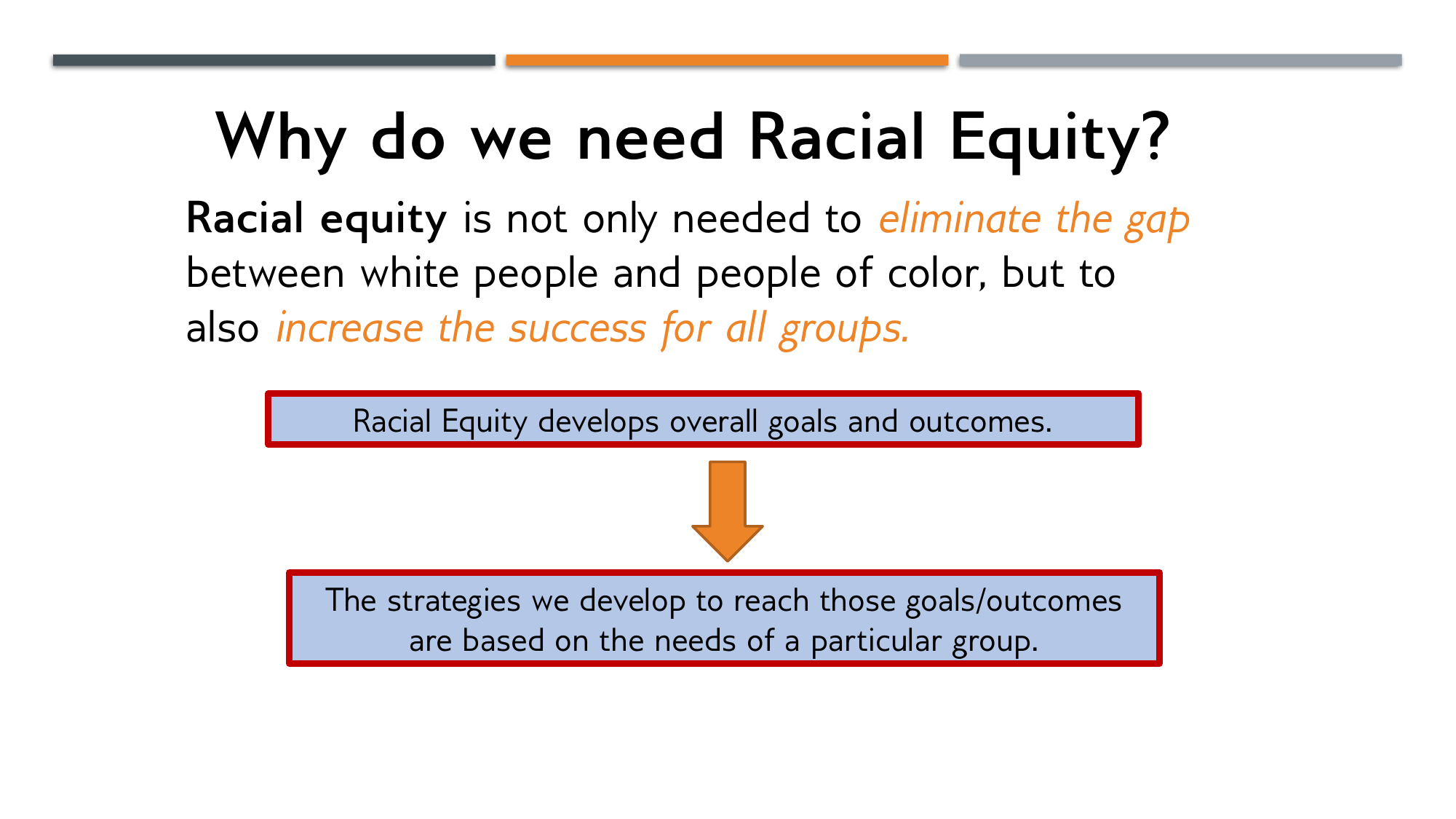

Why do we need Racial Equity?

Racial equity is not only needed to eliminate the gap between white people and people of color, but to also increase the success for all groups.
Racial Equity develops overall goals and outcomes.

The strategies we develop to reach those goals/outcomes are based on the needs of a particular group.